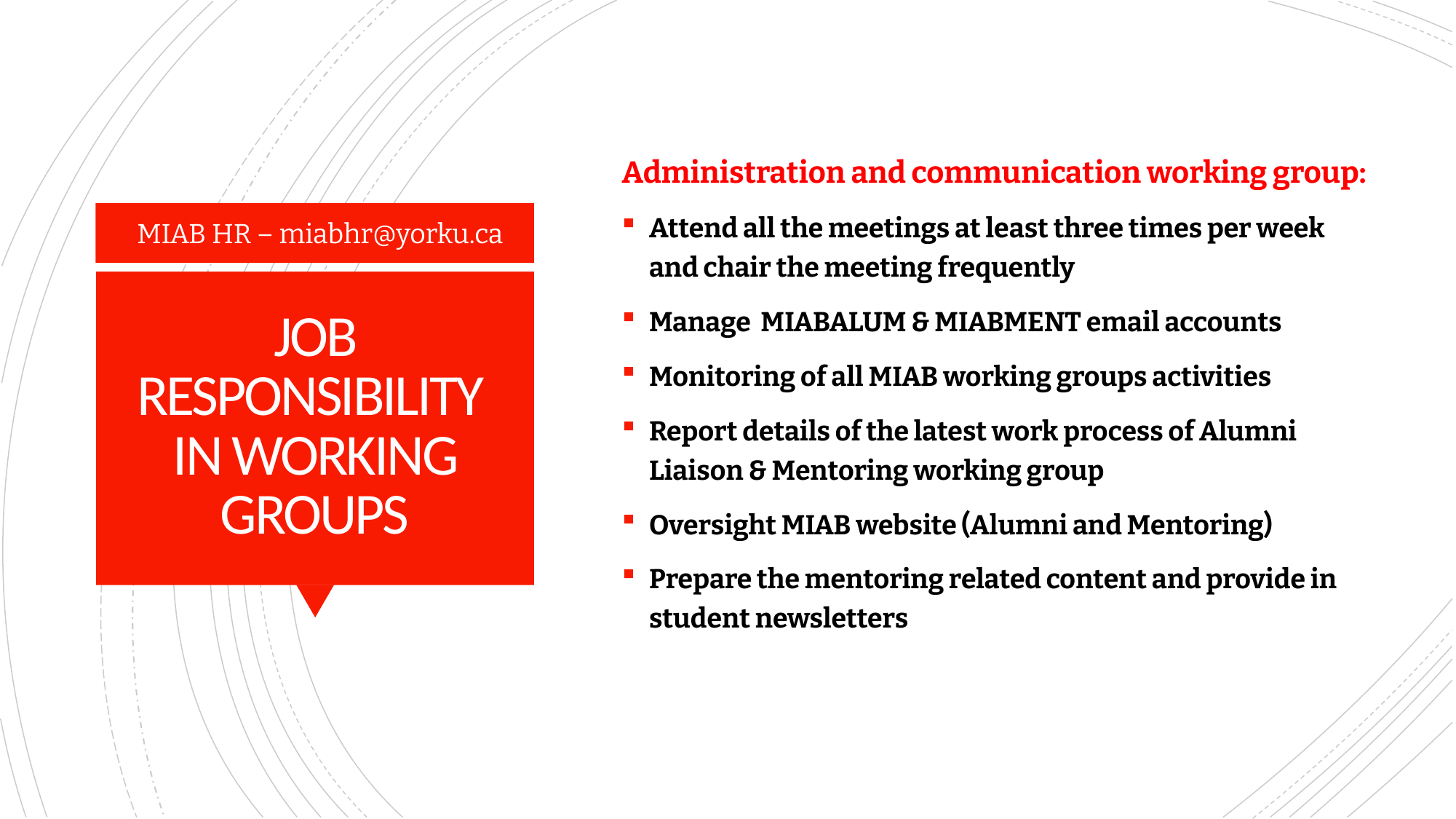

Administration and communication working group:
Attend all the meetings at least three times per week and chair the meeting frequently
Manage  MIABALUM & MIABMENT email accounts
Monitoring of all MIAB working groups activities
Report details of the latest work process of Alumni Liaison & Mentoring working group
Oversight MIAB website (Alumni and Mentoring)
Prepare the mentoring related content and provide in student newsletters

MIAB HR – miabhr@yorku.ca
# Job Responsibility in Working Groups